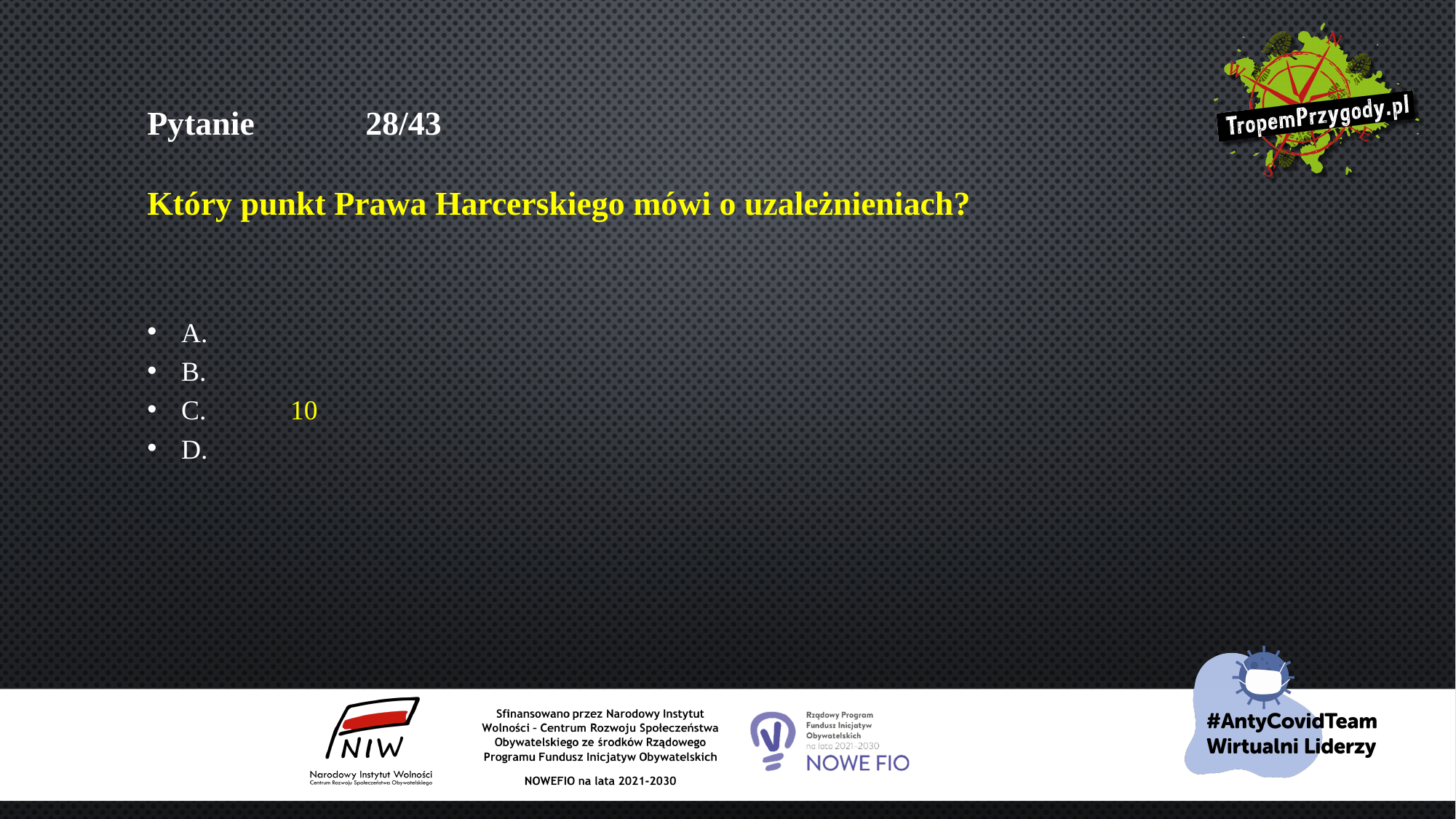

# Pytanie 	28/43 Który punkt Prawa Harcerskiego mówi o uzależnieniach?
A.
B.
C.	10
D.